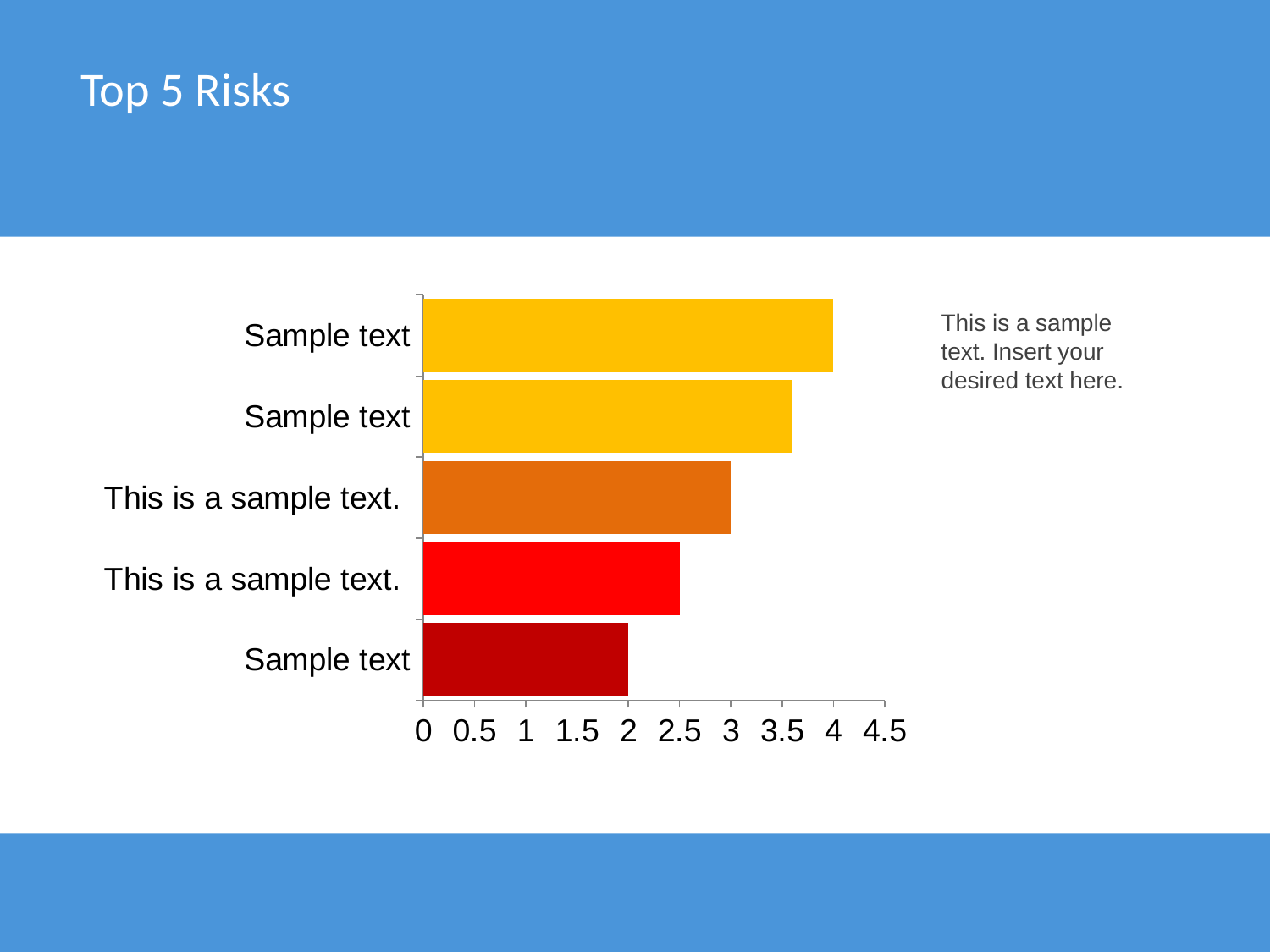

# Top 5 Risks

### Chart

| Category | Series 1 |
|---|---|
| Sample text | 2.0 |
| This is a sample text.  | 2.5 |
| This is a sample text.  | 3.0 |
| Sample text | 3.6 |
| Sample text | 4.0 |
This is a sample text. Insert your desired text here.